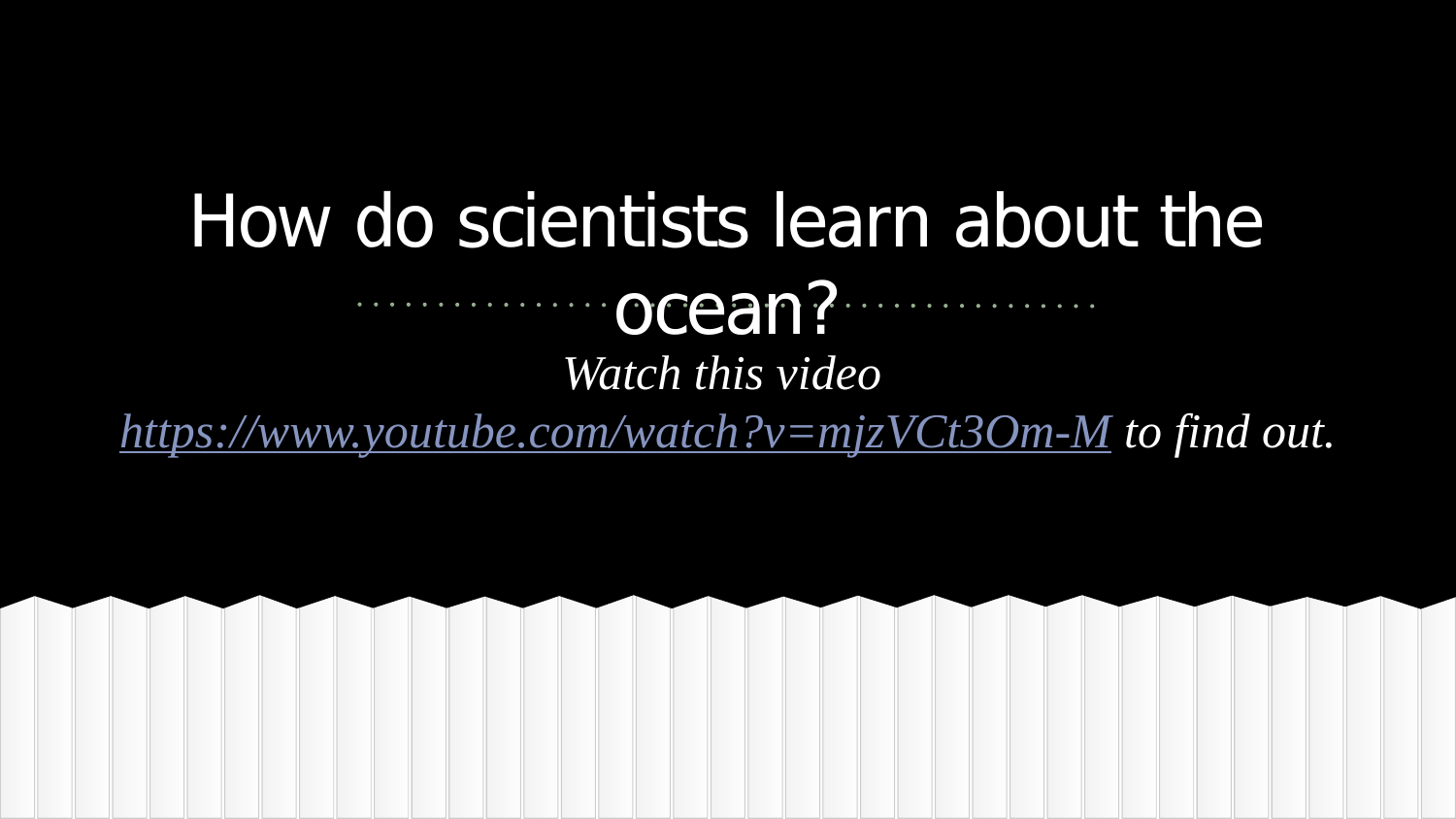

# How do scientists learn about the ocean?
Watch this video https://www.youtube.com/watch?v=mjzVCt3Om-M to find out.